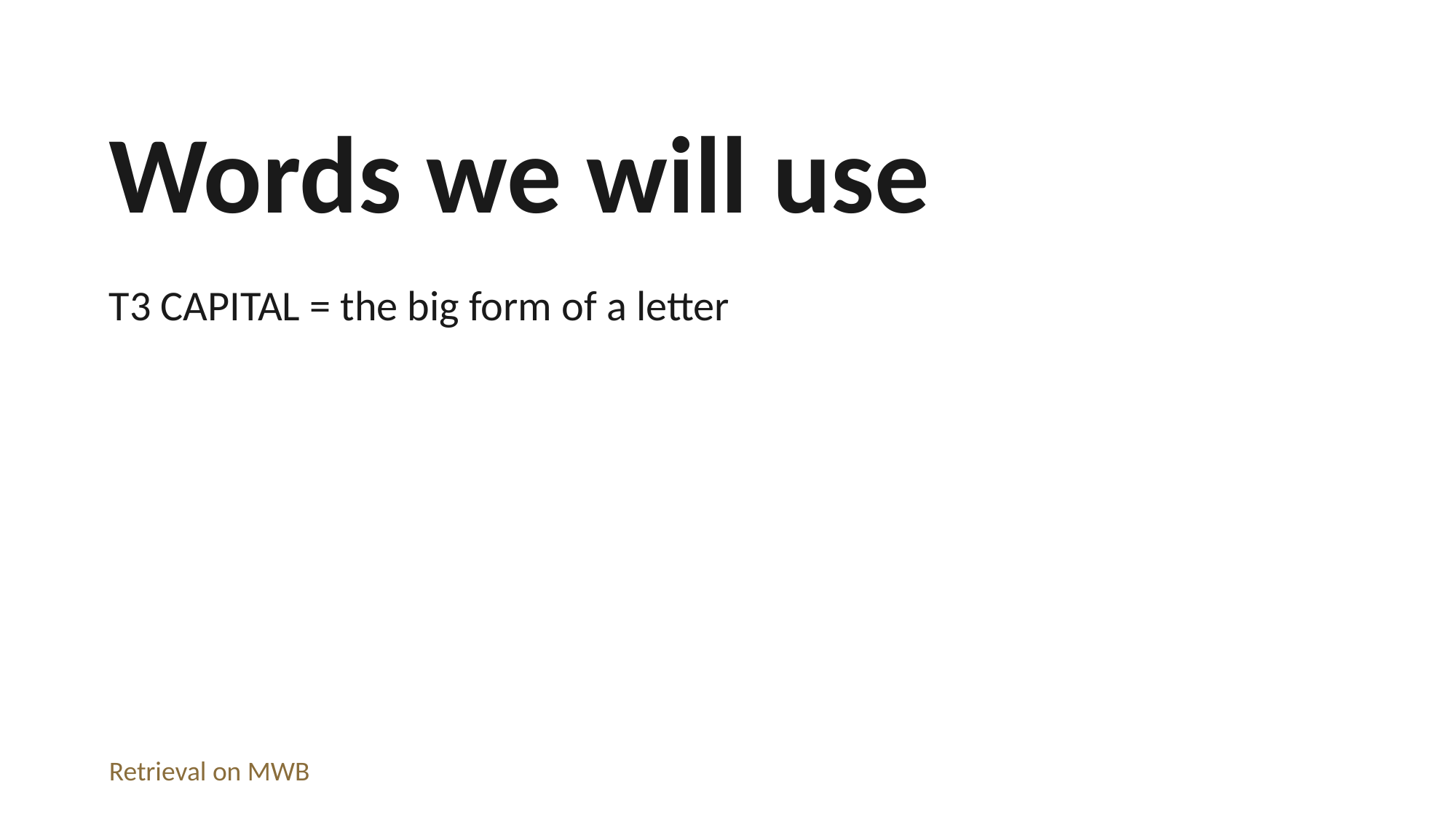

Words we will use
T3 CAPITAL = the big form of a letter
Retrieval on MWB